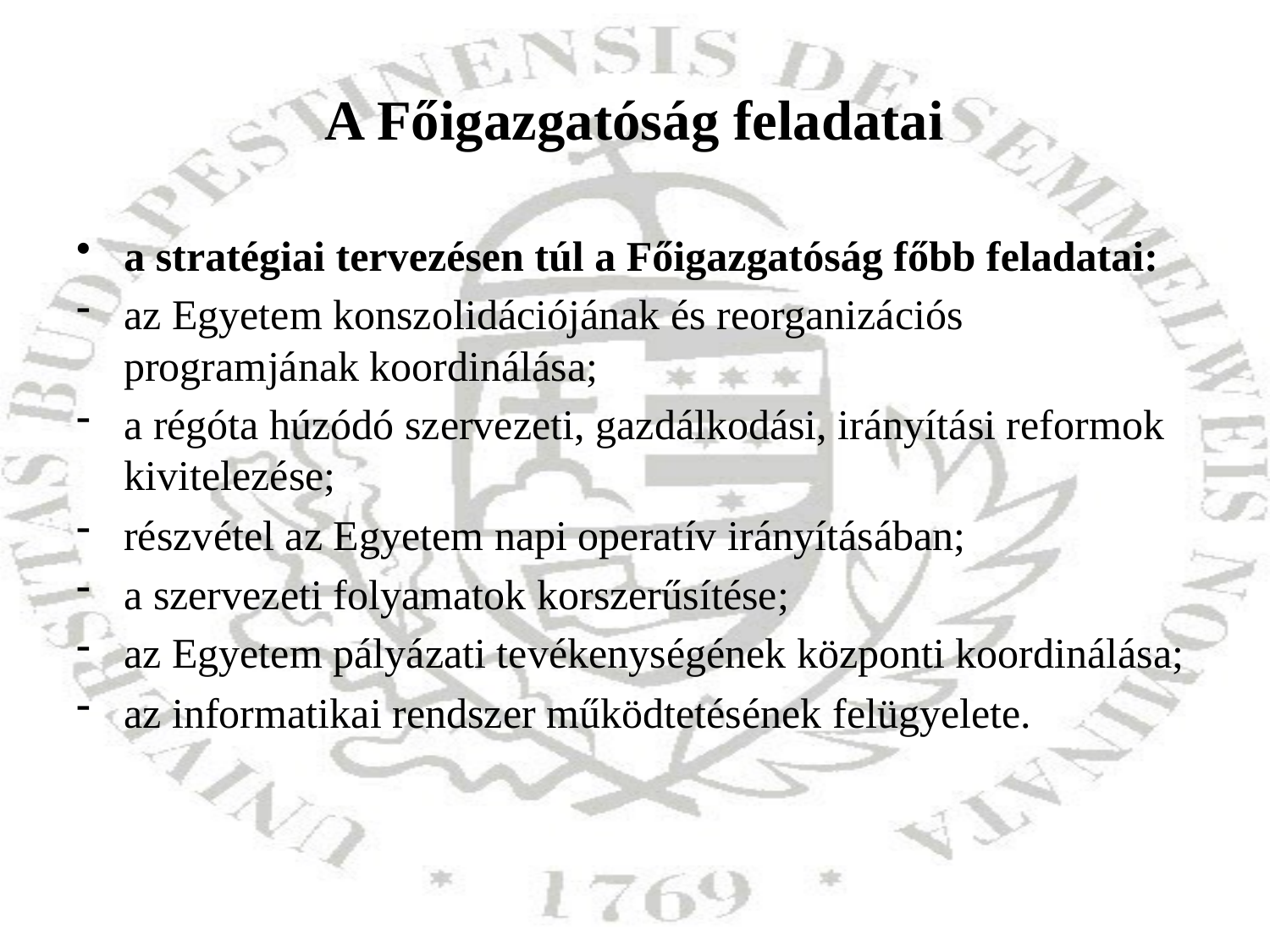

# A Főigazgatóság feladatai
a stratégiai tervezésen túl a Főigazgatóság főbb feladatai:
az Egyetem konszolidációjának és reorganizációs programjának koordinálása;
a régóta húzódó szervezeti, gazdálkodási, irányítási reformok kivitelezése;
részvétel az Egyetem napi operatív irányításában;
a szervezeti folyamatok korszerűsítése;
az Egyetem pályázati tevékenységének központi koordinálása;
az informatikai rendszer működtetésének felügyelete.